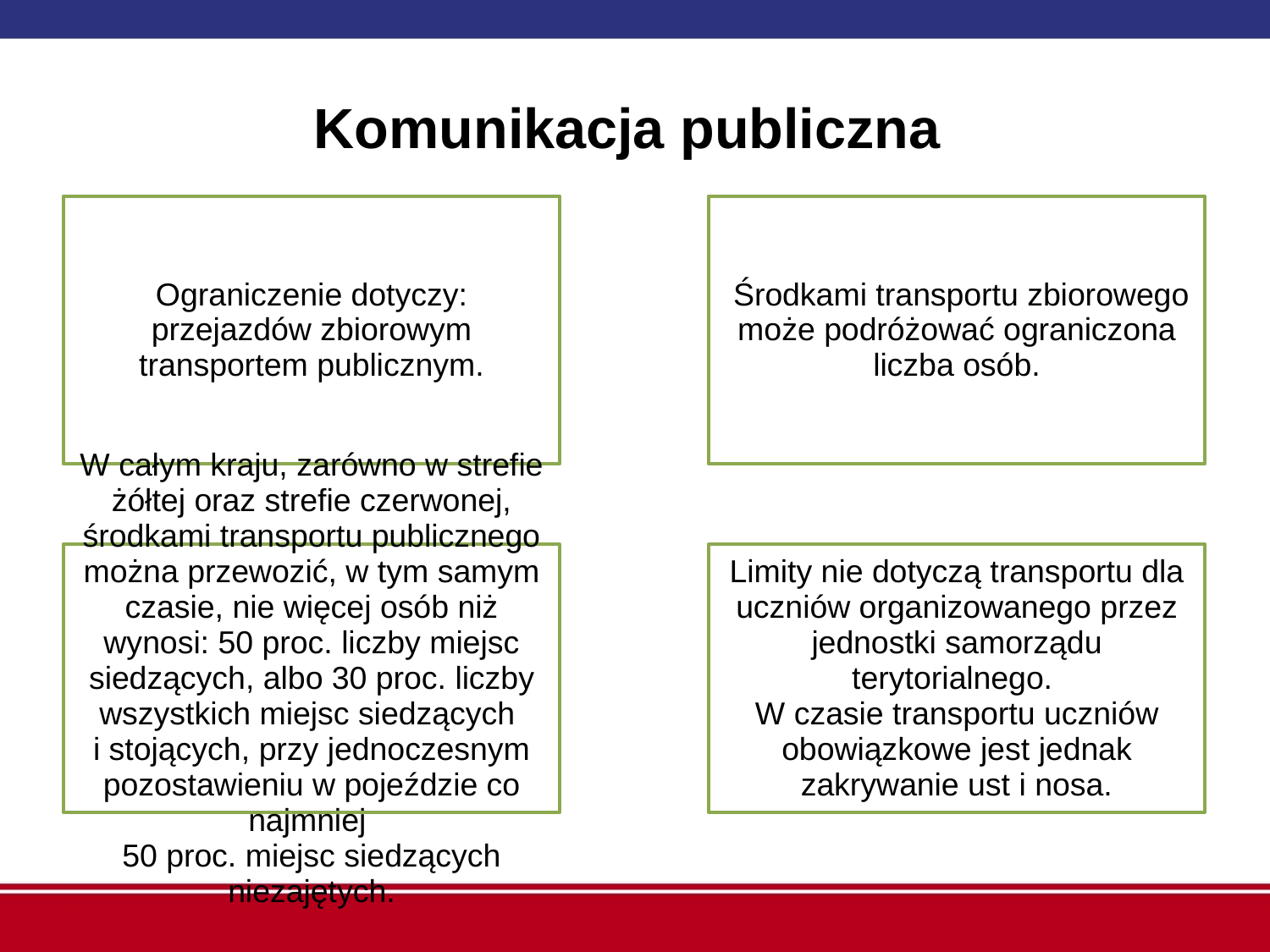

# Komunikacja publiczna
Ograniczenie dotyczy: przejazdów zbiorowym transportem publicznym.
 Środkami transportu zbiorowego może podróżować ograniczona liczba osób.
W całym kraju, zarówno w strefie żółtej oraz strefie czerwonej, środkami transportu publicznego można przewozić, w tym samym czasie, nie więcej osób niż wynosi: 50 proc. liczby miejsc siedzących, albo 30 proc. liczby wszystkich miejsc siedzących
i stojących, przy jednoczesnym pozostawieniu w pojeździe co najmniej
50 proc. miejsc siedzących niezajętych.
Limity nie dotyczą transportu dla uczniów organizowanego przez jednostki samorządu terytorialnego.
W czasie transportu uczniów obowiązkowe jest jednak zakrywanie ust i nosa.